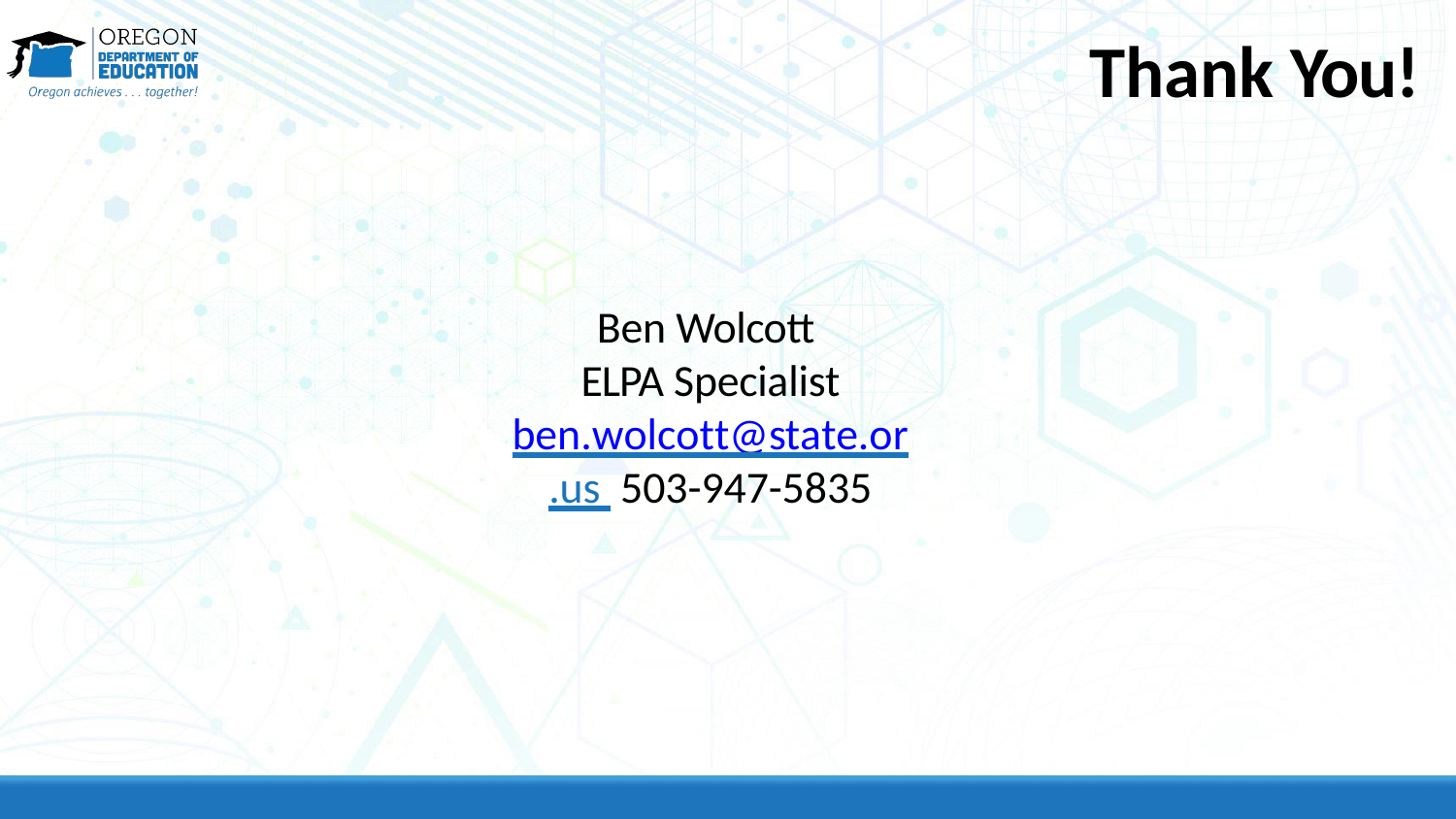

# Thank You!
Ben Wolcott  ELPA Specialist
ben.wolcott@state.or.us  503-947-5835